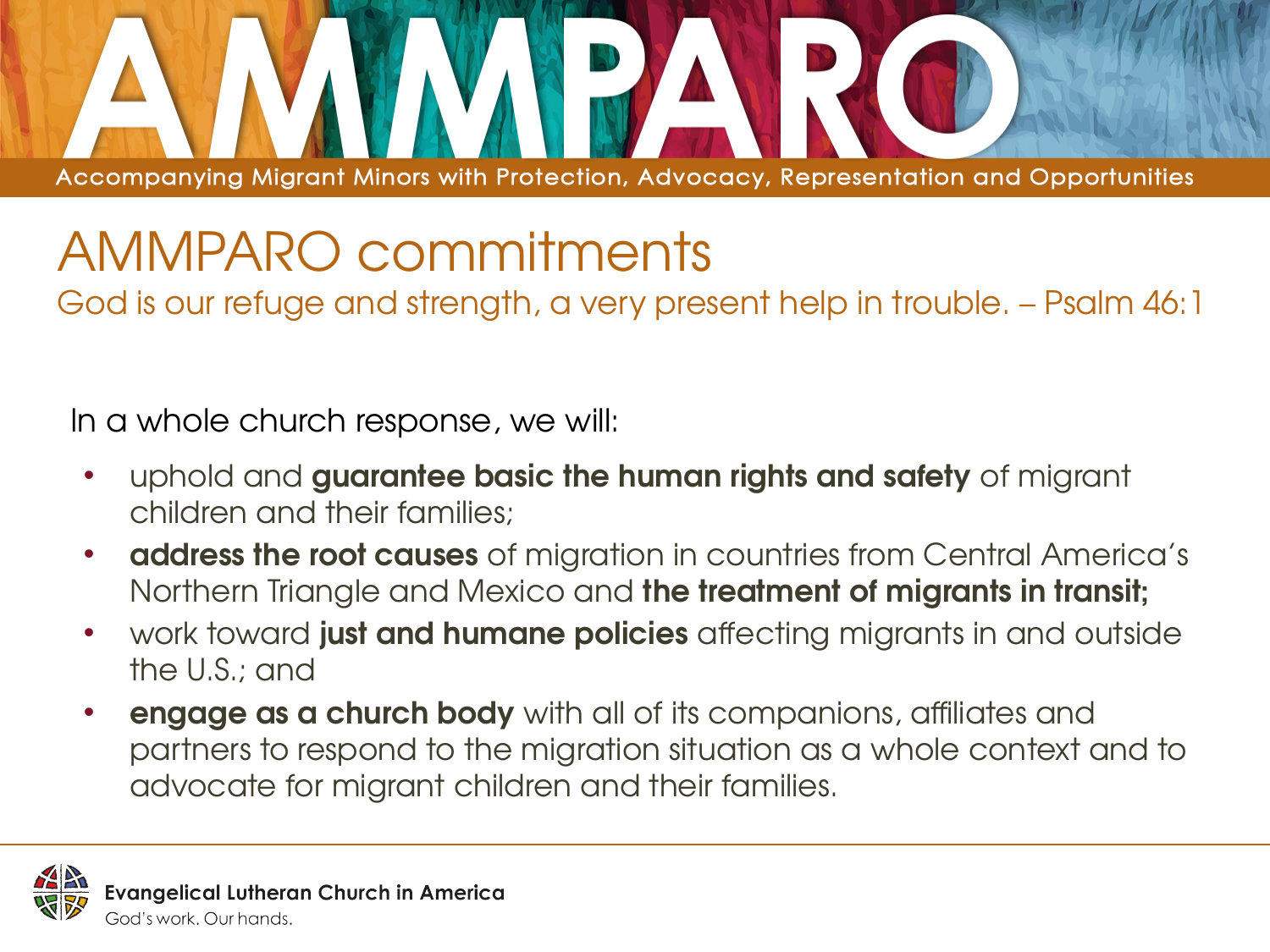

# AMMPARO commitments God is our refuge and strength, a very present help in trouble. – Psalm 46:1
 In a whole church response, we will:

uphold and guarantee basic the human rights and safety of migrant children and their families;
address the root causes of migration in countries from Central America’s Northern Triangle and Mexico and the treatment of migrants in transit;
work toward just and humane policies affecting migrants in and outside the U.S.; and
engage as a church body with all of its companions, affiliates and partners to respond to the migration situation as a whole context and to advocate for migrant children and their families.